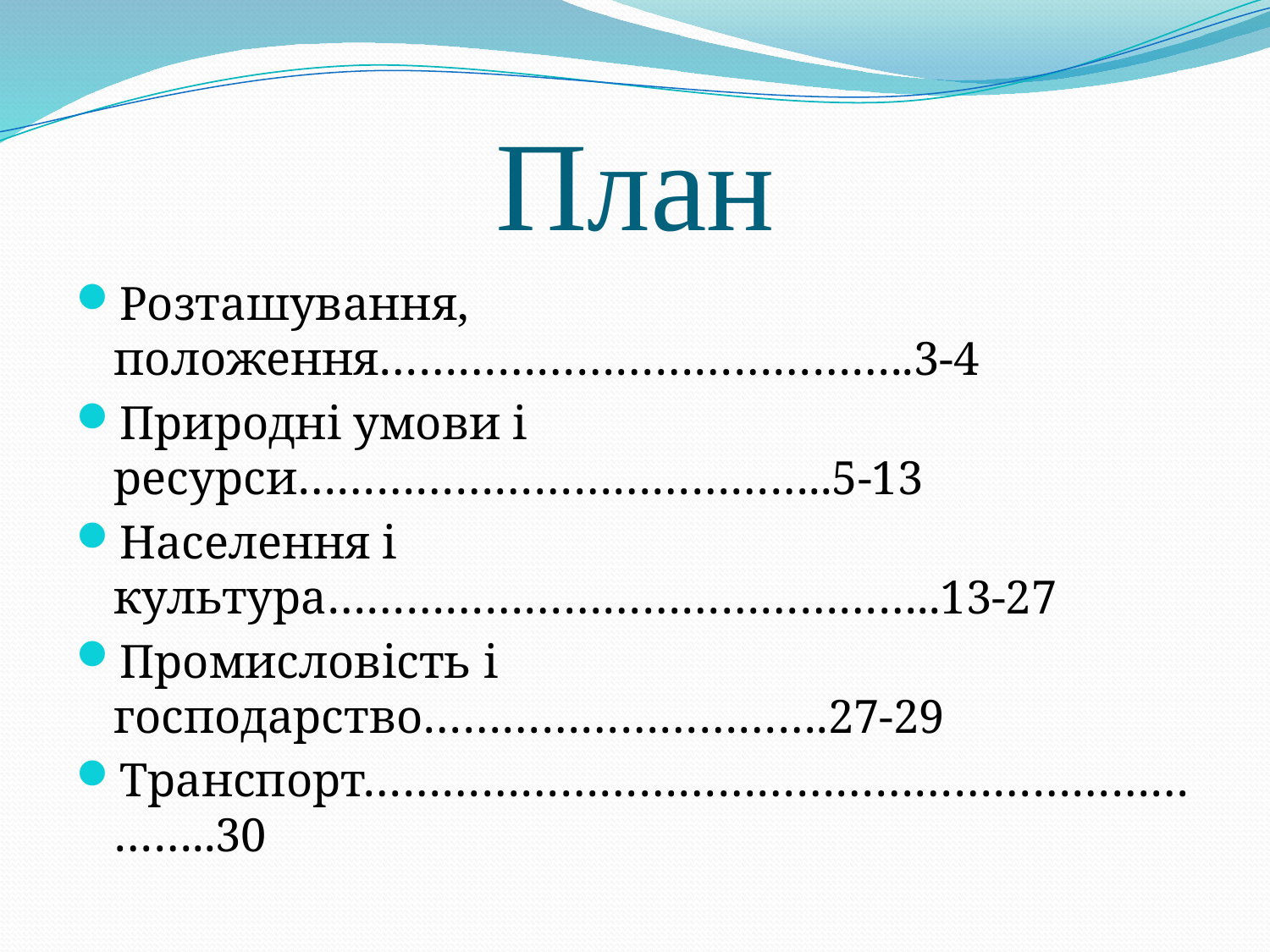

# План
Розташування, положення…………………………………..3-4
Природні умови і ресурси…………………………………..5-13
Населення і культура………………………………………..13-27
Промисловість і господарство………………………….27-29
Транспорт……………………………………………………………..30